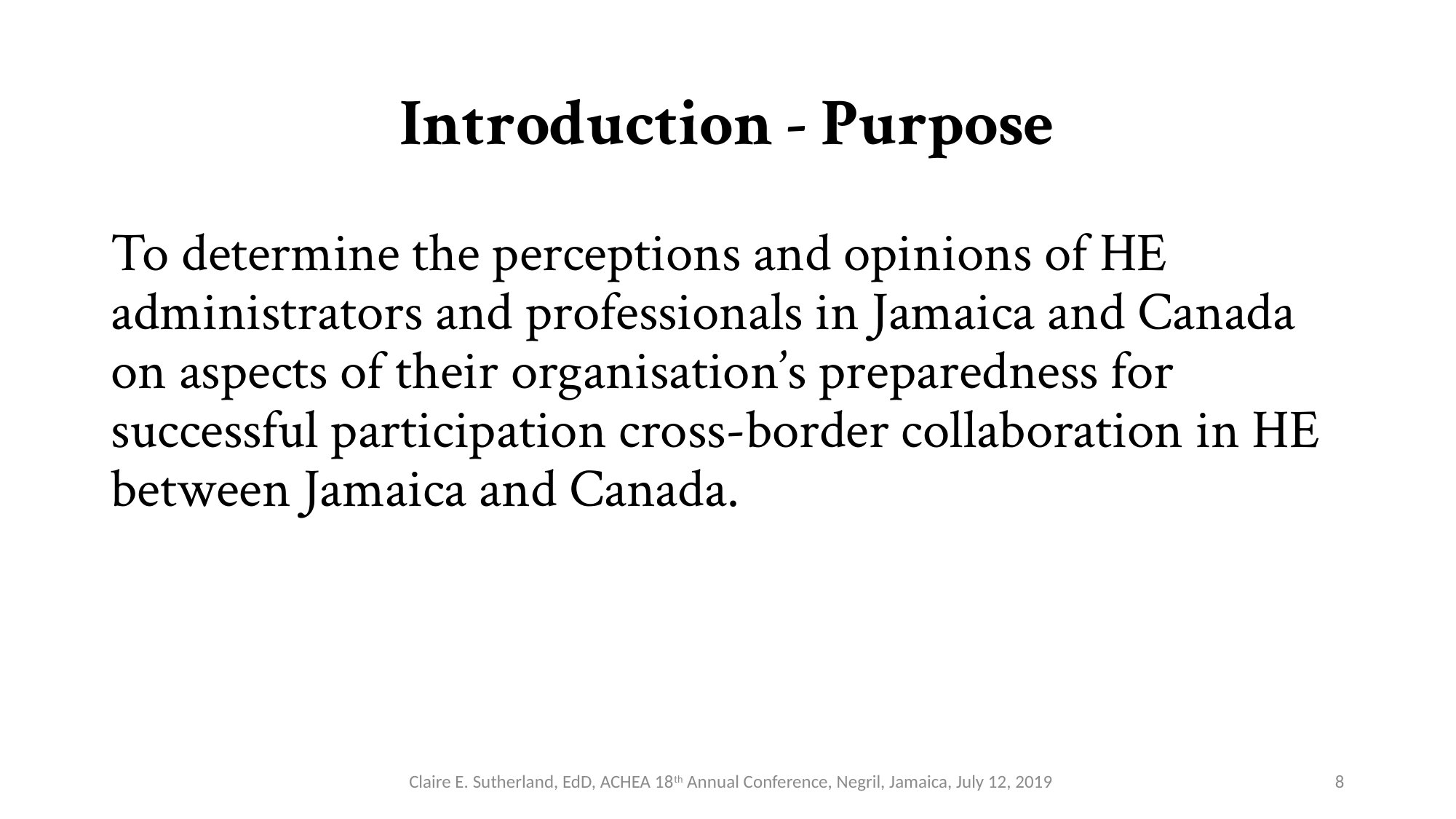

# Introduction - Purpose
To determine the perceptions and opinions of HE administrators and professionals in Jamaica and Canada on aspects of their organisation’s preparedness for successful participation cross-border collaboration in HE between Jamaica and Canada.

Claire E. Sutherland, EdD, ACHEA 18th Annual Conference, Negril, Jamaica, July 12, 2019

8